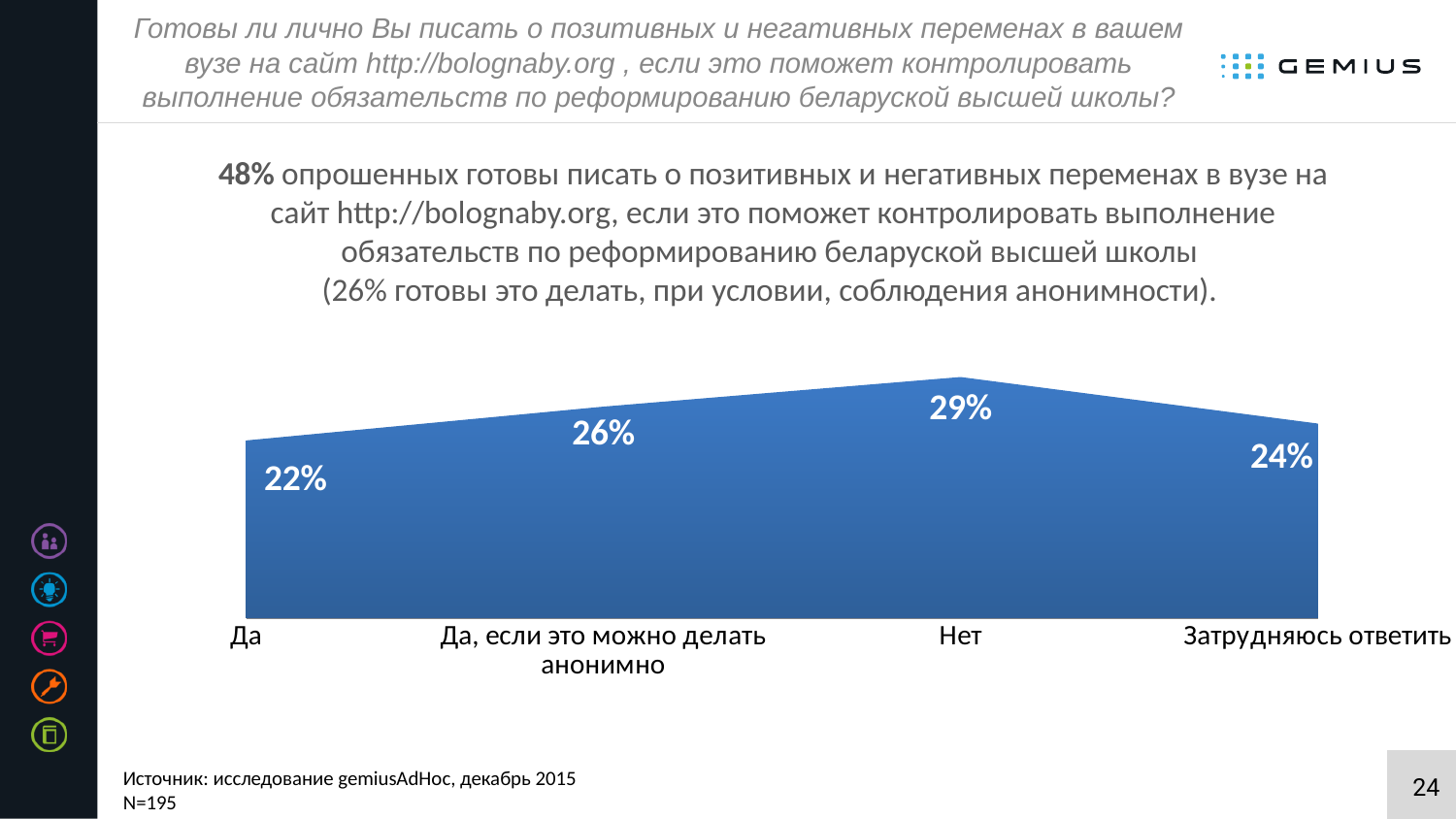

# Готовы ли лично Вы писать о позитивных и негативных переменах в вашем вузе на сайт http://bolognaby.org , если это поможет контролировать выполнение обязательств по реформированию беларуской высшей школы?

### Chart

| Category | Столбец1 |
|---|---|
| Да | 0.215384615384615 |
| Да, если это можно делать анонимно | 0.256410256410256 |
| Нет | 0.292307692307692 |
| Затрудняюсь ответить | 0.235897435897436 |
48% опрошенных готовы писать о позитивных и негативных переменах в вузе на сайт http://bolognaby.org, если это поможет контролировать выполнение обязательств по реформированию беларуской высшей школы
(26% готовы это делать, при условии, соблюдения анонимности).
Источник: исследование gemiusAdHoc, декабрь 2015
N=195